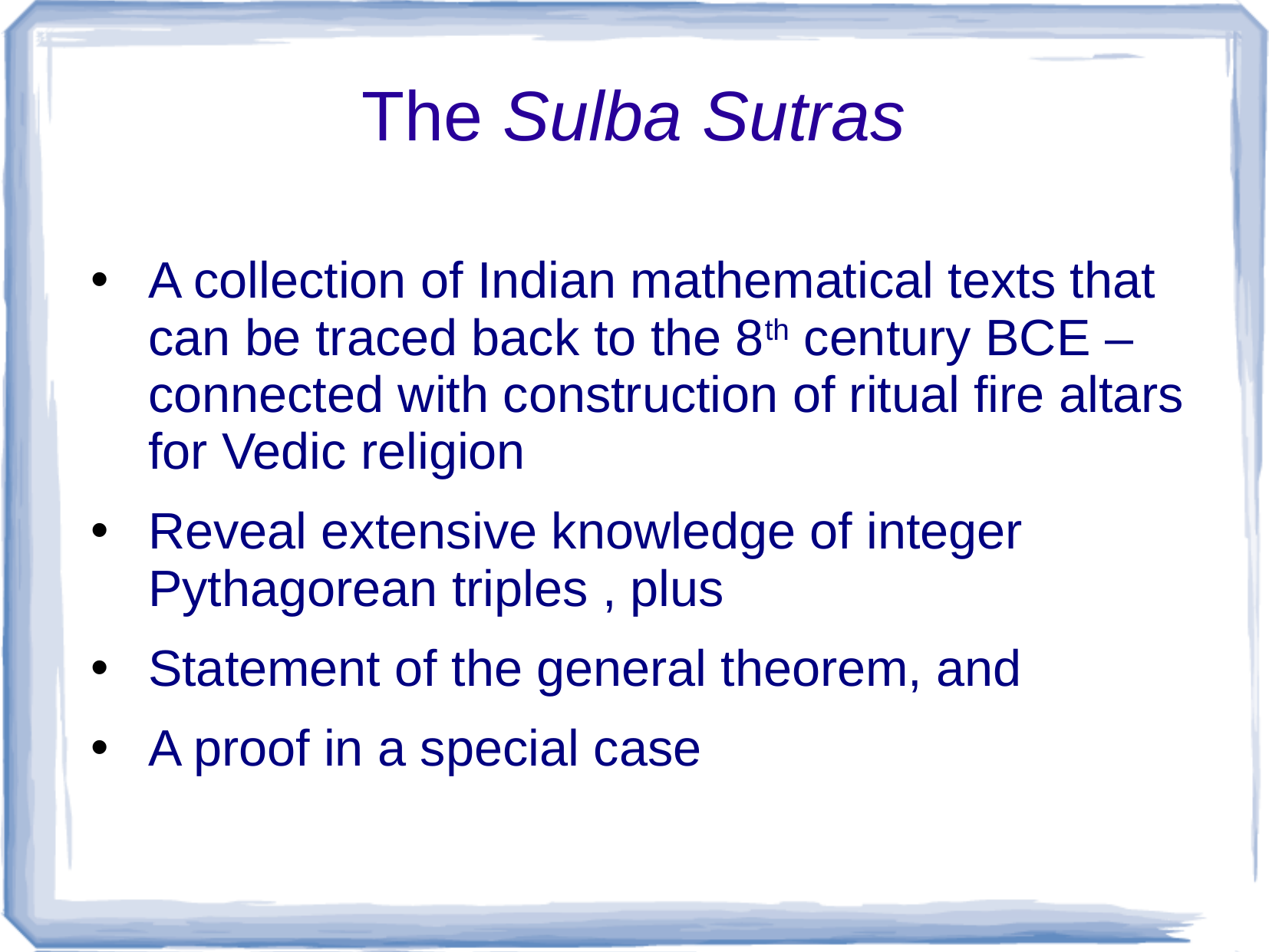

# The Sulba Sutras
A collection of Indian mathematical texts that can be traced back to the 8th century BCE – connected with construction of ritual fire altars for Vedic religion
Reveal extensive knowledge of integer Pythagorean triples , plus
Statement of the general theorem, and
A proof in a special case